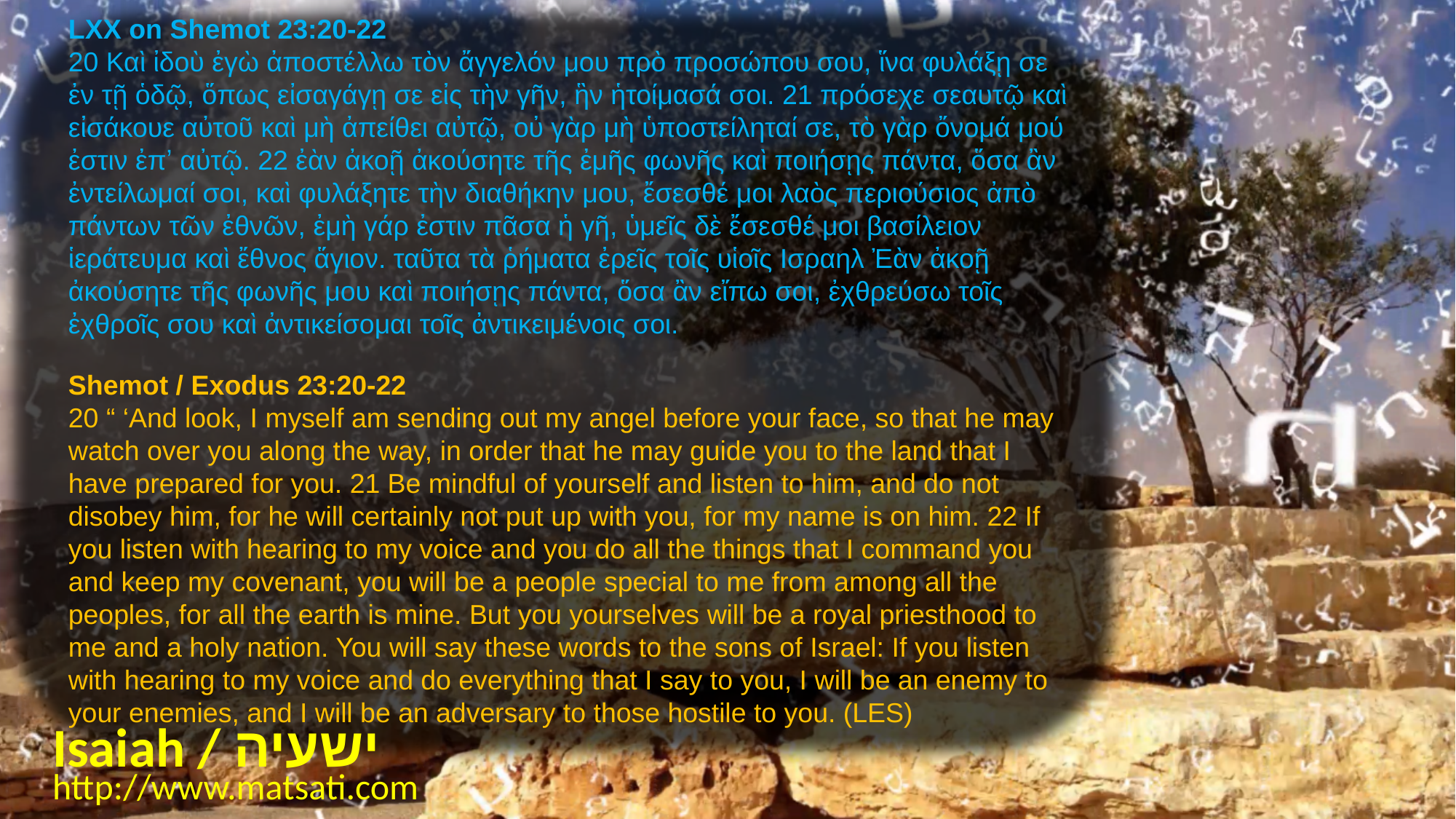

LXX on Shemot 23:20-22
20 Καὶ ἰδοὺ ἐγὼ ἀποστέλλω τὸν ἄγγελόν μου πρὸ προσώπου σου, ἵνα φυλάξῃ σε ἐν τῇ ὁδῷ, ὅπως εἰσαγάγῃ σε εἰς τὴν γῆν, ἣν ἡτοίμασά σοι. 21 πρόσεχε σεαυτῷ καὶ εἰσάκουε αὐτοῦ καὶ μὴ ἀπείθει αὐτῷ, οὐ γὰρ μὴ ὑποστείληταί σε, τὸ γὰρ ὄνομά μού ἐστιν ἐπʼ αὐτῷ. 22 ἐὰν ἀκοῇ ἀκούσητε τῆς ἐμῆς φωνῆς καὶ ποιήσῃς πάντα, ὅσα ἂν ἐντείλωμαί σοι, καὶ φυλάξητε τὴν διαθήκην μου, ἔσεσθέ μοι λαὸς περιούσιος ἀπὸ πάντων τῶν ἐθνῶν, ἐμὴ γάρ ἐστιν πᾶσα ἡ γῆ, ὑμεῖς δὲ ἔσεσθέ μοι βασίλειον ἱεράτευμα καὶ ἔθνος ἅγιον. ταῦτα τὰ ῥήματα ἐρεῖς τοῖς υἱοῖς Ισραηλ Ἐὰν ἀκοῇ ἀκούσητε τῆς φωνῆς μου καὶ ποιήσῃς πάντα, ὅσα ἂν εἴπω σοι, ἐχθρεύσω τοῖς ἐχθροῖς σου καὶ ἀντικείσομαι τοῖς ἀντικειμένοις σοι.

Shemot / Exodus 23:20-22
20 “ ‘And look, I myself am sending out my angel before your face, so that he may watch over you along the way, in order that he may guide you to the land that I have prepared for you. 21 Be mindful of yourself and listen to him, and do not disobey him, for he will certainly not put up with you, for my name is on him. 22 If you listen with hearing to my voice and you do all the things that I command you and keep my covenant, you will be a people special to me from among all the peoples, for all the earth is mine. But you yourselves will be a royal priesthood to me and a holy nation. You will say these words to the sons of Israel: If you listen with hearing to my voice and do everything that I say to you, I will be an enemy to your enemies, and I will be an adversary to those hostile to you. (LES)
Isaiah / ישעיה
http://www.matsati.com